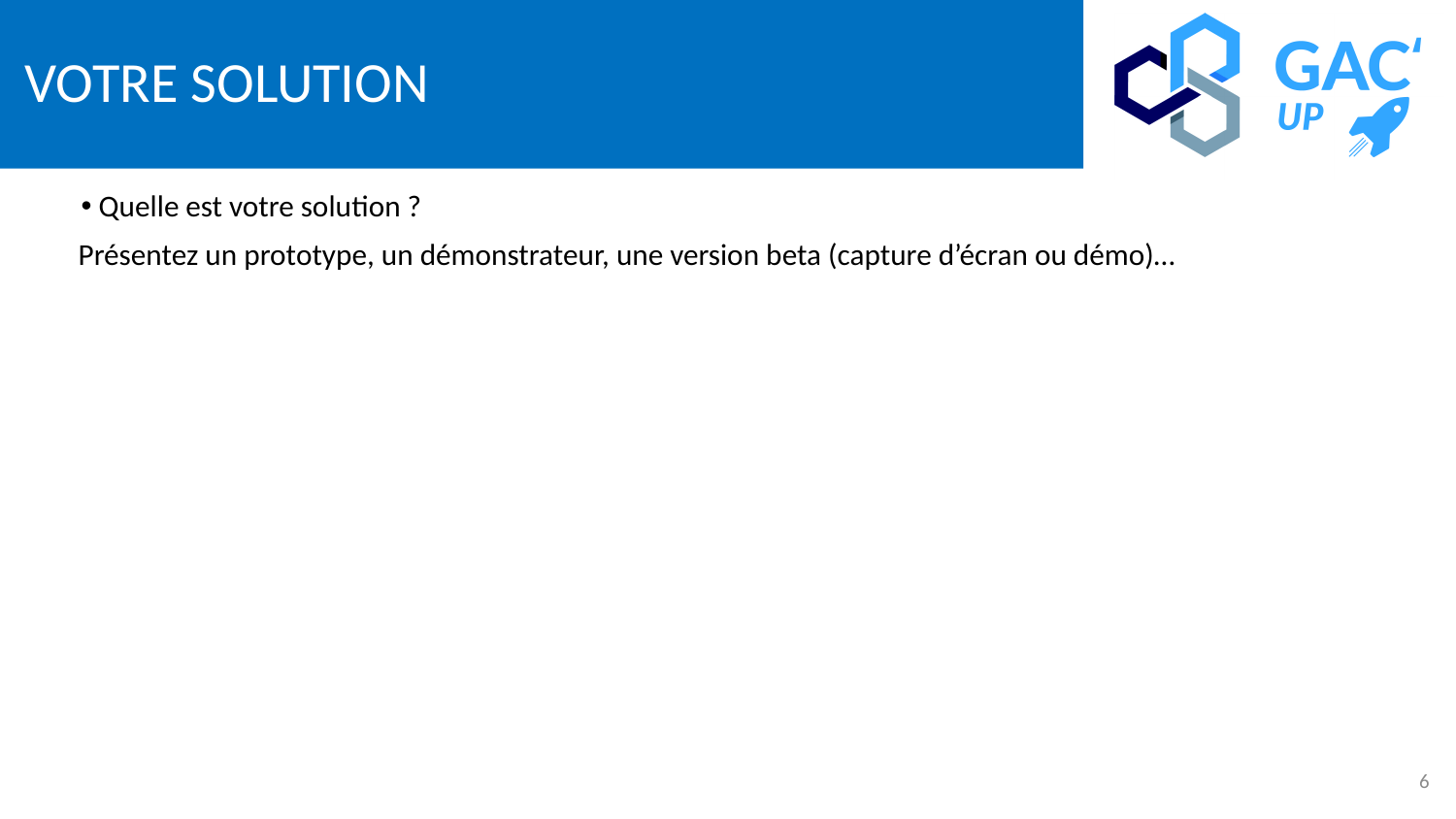

# Votre solution
 Quelle est votre solution ?
Présentez un prototype, un démonstrateur, une version beta (capture d’écran ou démo)…
6